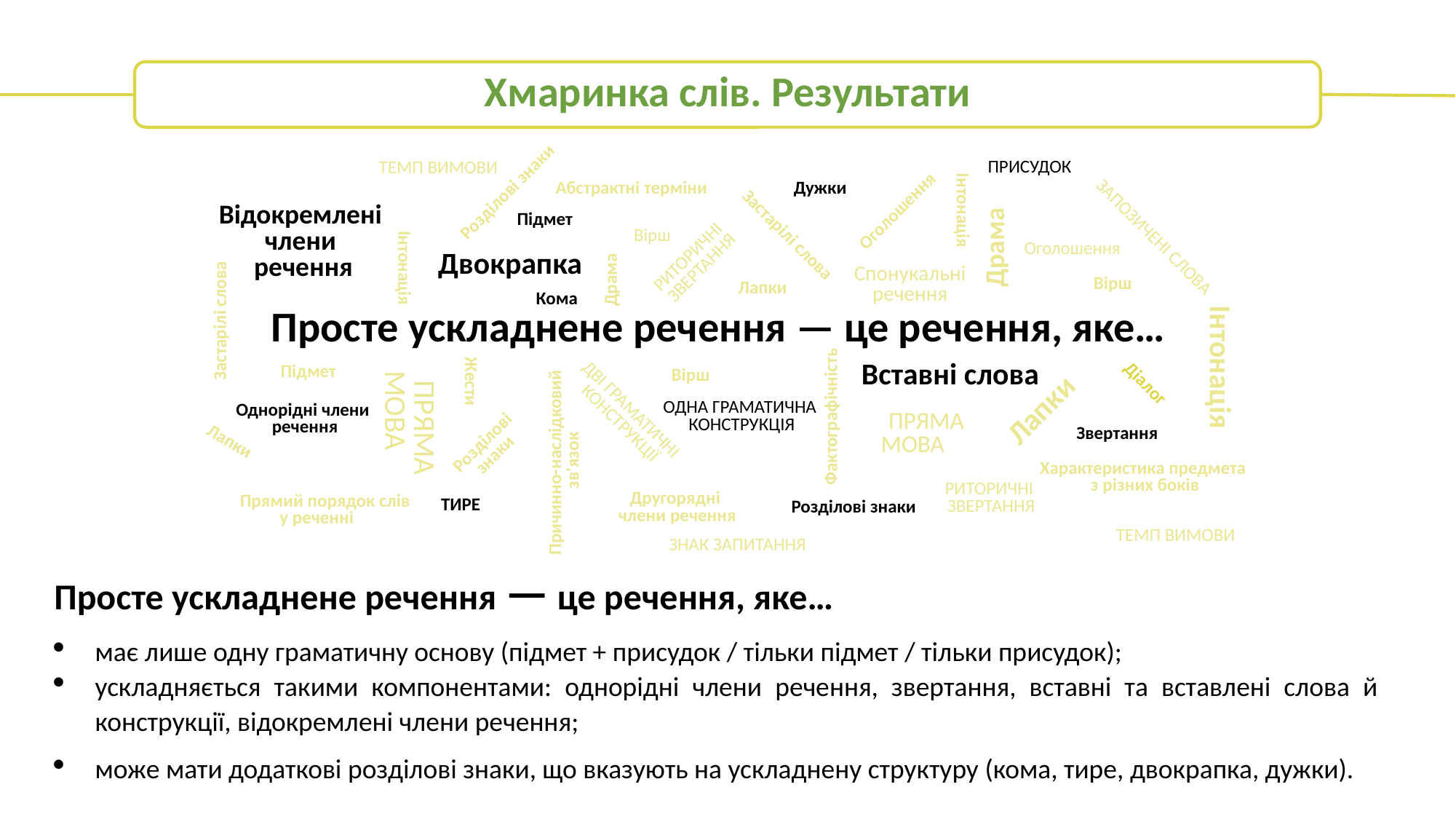

Хмаринка слів. Результати
ПРИСУДОК
ТЕМП ВИМОВИ
Абстрактні терміни
Дужки
Розділові знаки
Інтонація
Оголошення
Відокремлені
члени
речення
Підмет
Вірш
Застарілі слова
ЗАПОЗИЧЕНІ СЛОВА
Драма
Оголошення
РИТОРИЧНІ
ЗВЕРТАННЯ
Двокрапка
Інтонація
Спонукальні
речення
Драма
Вірш
Лапки
Кома
Просте ускладнене речення — це речення, яке…
Застарілі слова
Інтонація
Вставні слова
Підмет
Вірш
Жести
Діалог
Лапки
ПРЯМА МОВА
ДВІ ГРАМАТИЧНІ
 КОНСТРУКЦІЇ
ОДНА ГРАМАТИЧНА
 КОНСТРУКЦІЯ
Однорідні члени
речення
Фактографічність
ПРЯМА МОВА
Звертання
Розділові
знаки
Лапки
Причинно-наслідковий
зв'язок
Характеристика предмета
з різних боків
РИТОРИЧНІ
ЗВЕРТАННЯ
Другорядні
члени речення
Прямий порядок слів
у реченні
ТИРЕ
Розділові знаки
ТЕМП ВИМОВИ
 ЗНАК ЗАПИТАННЯ
Просте ускладнене речення — це речення, яке…
має лише одну граматичну основу (підмет + присудок / тільки підмет / тільки присудок);
ускладняється такими компонентами: однорідні члени речення, звертання, вставні та вставлені слова й конструкції, відокремлені члени речення;
може мати додаткові розділові знаки, що вказують на ускладнену структуру (кома, тире, двокрапка, дужки).